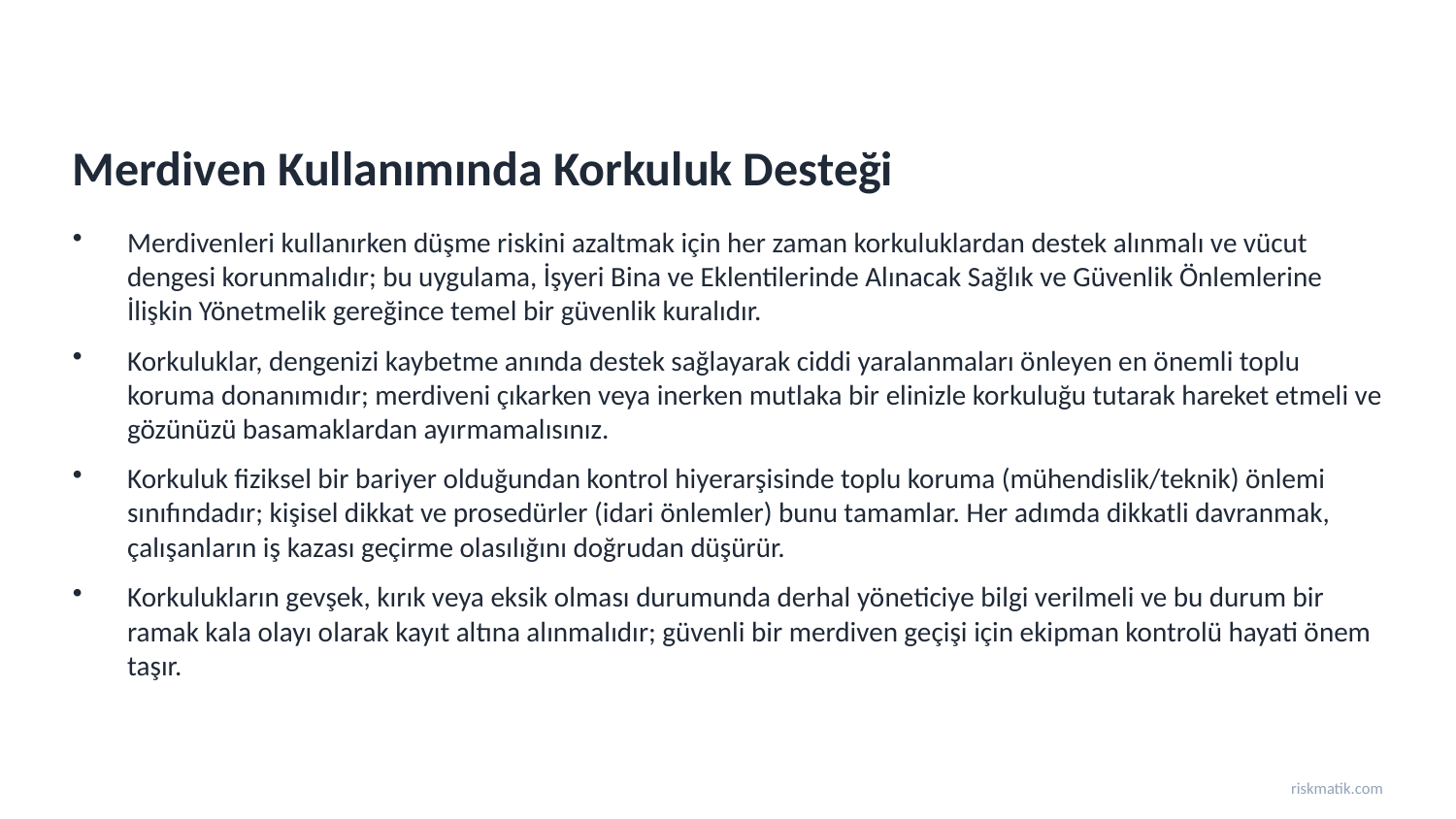

Merdiven Kullanımında Korkuluk Desteği
Merdivenleri kullanırken düşme riskini azaltmak için her zaman korkuluklardan destek alınmalı ve vücut dengesi korunmalıdır; bu uygulama, İşyeri Bina ve Eklentilerinde Alınacak Sağlık ve Güvenlik Önlemlerine İlişkin Yönetmelik gereğince temel bir güvenlik kuralıdır.
Korkuluklar, dengenizi kaybetme anında destek sağlayarak ciddi yaralanmaları önleyen en önemli toplu koruma donanımıdır; merdiveni çıkarken veya inerken mutlaka bir elinizle korkuluğu tutarak hareket etmeli ve gözünüzü basamaklardan ayırmamalısınız.
Korkuluk fiziksel bir bariyer olduğundan kontrol hiyerarşisinde toplu koruma (mühendislik/teknik) önlemi sınıfındadır; kişisel dikkat ve prosedürler (idari önlemler) bunu tamamlar. Her adımda dikkatli davranmak, çalışanların iş kazası geçirme olasılığını doğrudan düşürür.
Korkulukların gevşek, kırık veya eksik olması durumunda derhal yöneticiye bilgi verilmeli ve bu durum bir ramak kala olayı olarak kayıt altına alınmalıdır; güvenli bir merdiven geçişi için ekipman kontrolü hayati önem taşır.
riskmatik.com